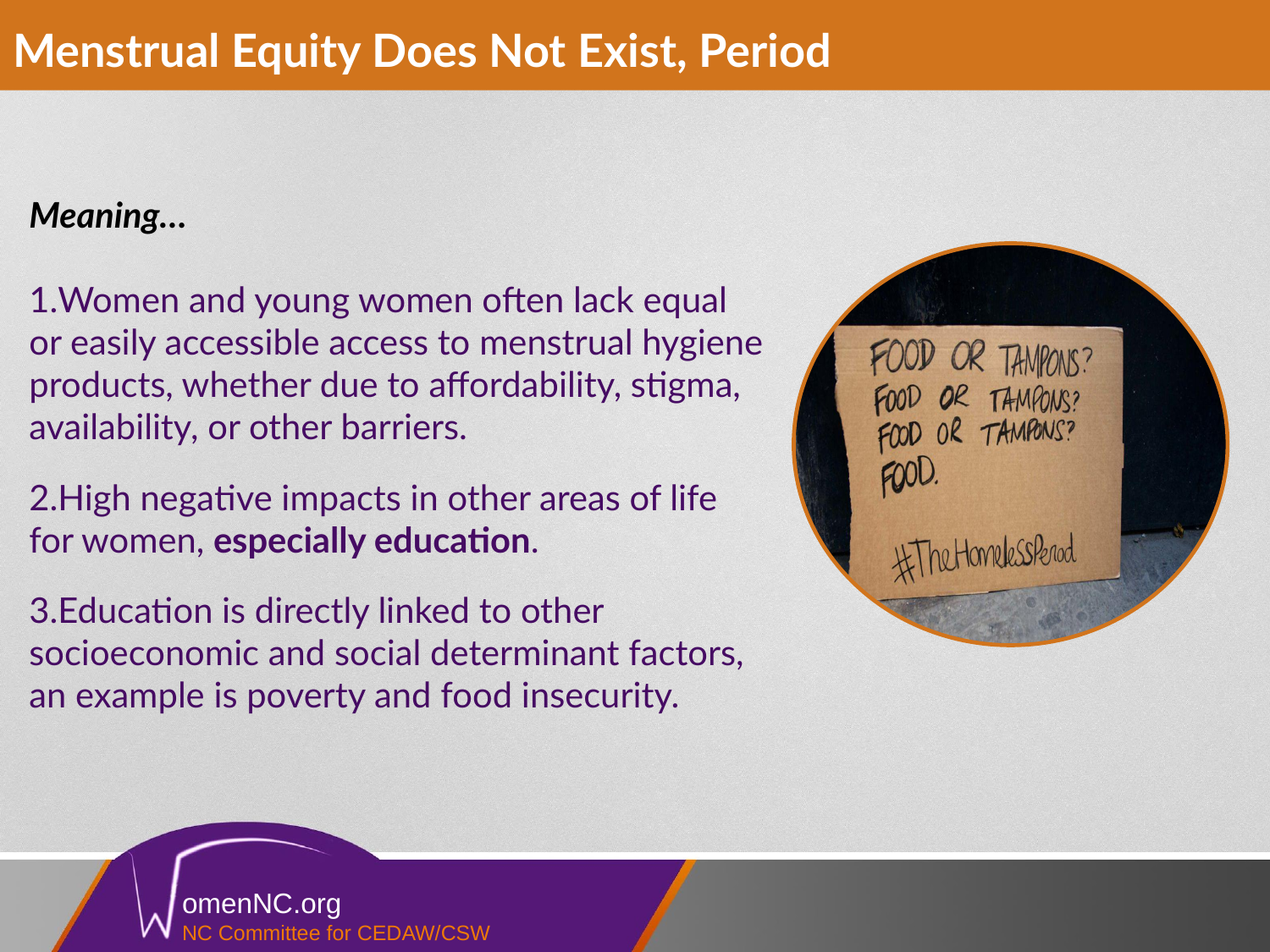

# Menstrual Equity Does Not Exist, Period

Meaning…

Women and young women often lack equal or easily accessible access to menstrual hygiene products, whether due to affordability, stigma, availability, or other barriers.
High negative impacts in other areas of life for women, especially education.
Education is directly linked to other socioeconomic and social determinant factors, an example is poverty and food insecurity.